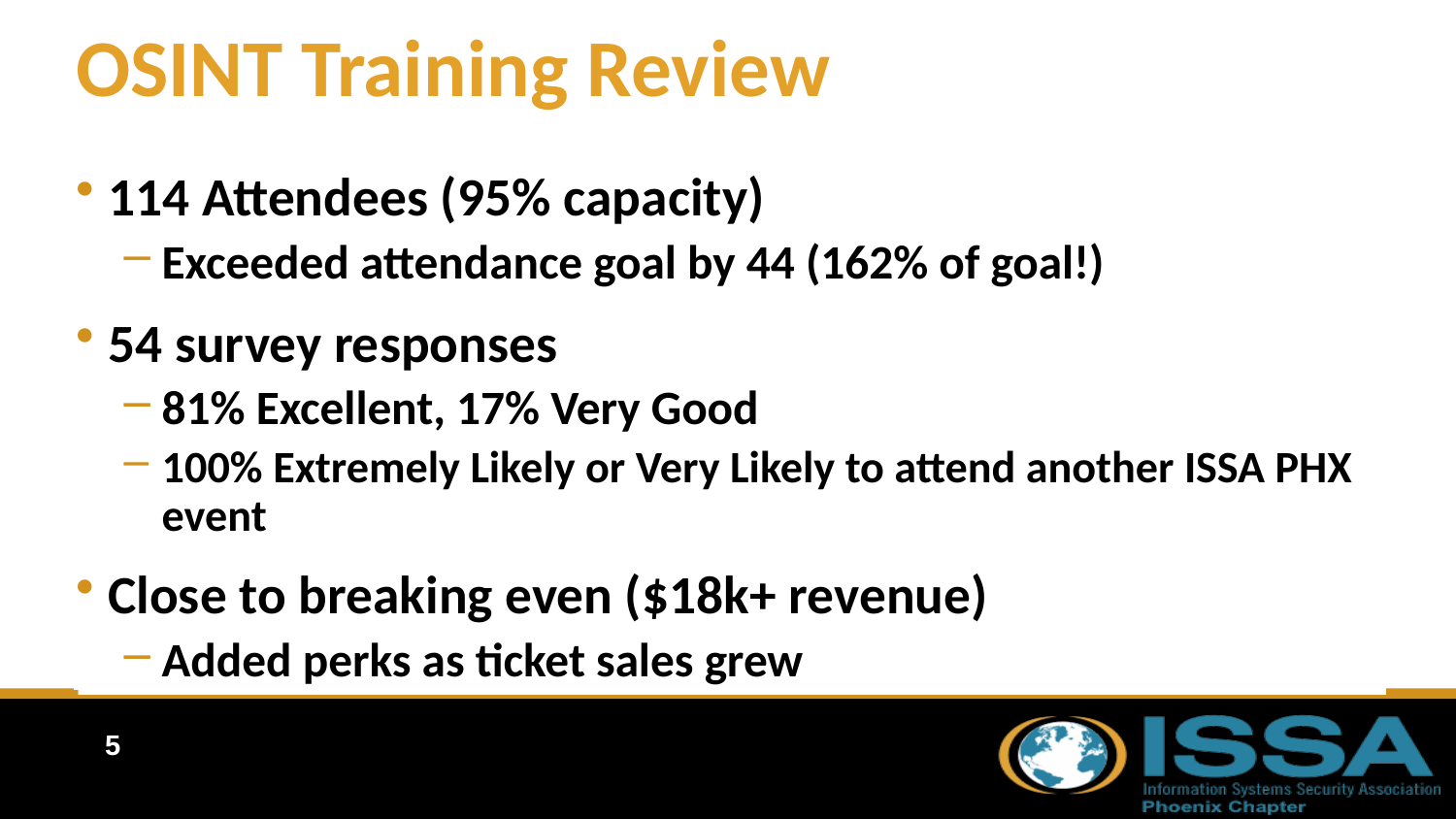

OSINT Training Review

114 Attendees (95% capacity)
Exceeded attendance goal by 44 (162% of goal!)
54 survey responses
81% Excellent, 17% Very Good
100% Extremely Likely or Very Likely to attend another ISSA PHX event
Close to breaking even ($18k+ revenue)
Added perks as ticket sales grew
5